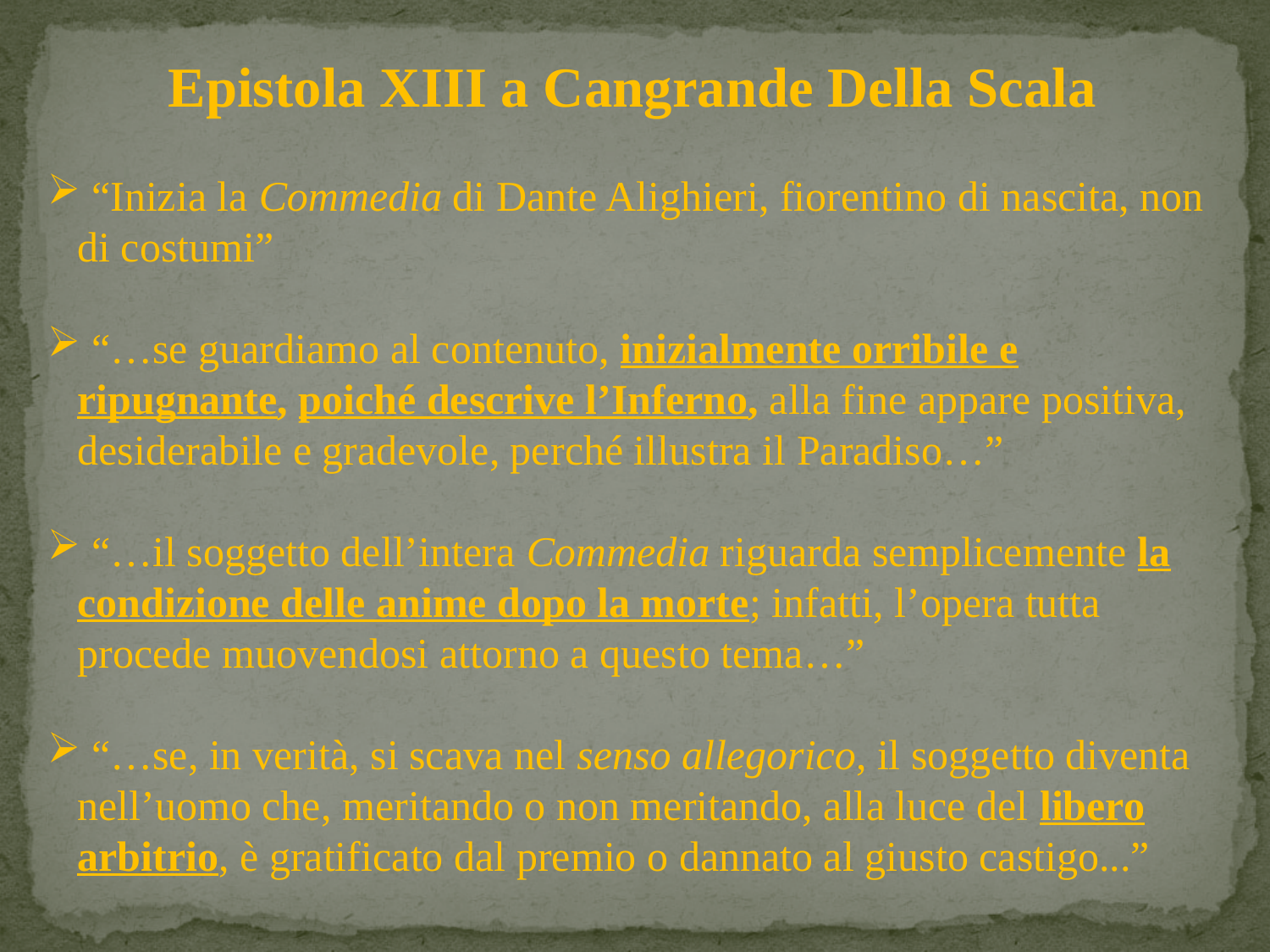

Epistola XIII a Cangrande Della Scala

 “Inizia la Commedia di Dante Alighieri, fiorentino di nascita, non di costumi”

 “…se guardiamo al contenuto, inizialmente orribile e ripugnante, poiché descrive l’Inferno, alla fine appare positiva, desiderabile e gradevole, perché illustra il Paradiso…”

 “…il soggetto dell’intera Commedia riguarda semplicemente la condizione delle anime dopo la morte; infatti, l’opera tutta procede muovendosi attorno a questo tema…”

 “…se, in verità, si scava nel senso allegorico, il soggetto diventa nell’uomo che, meritando o non meritando, alla luce del libero arbitrio, è gratificato dal premio o dannato al giusto castigo...”